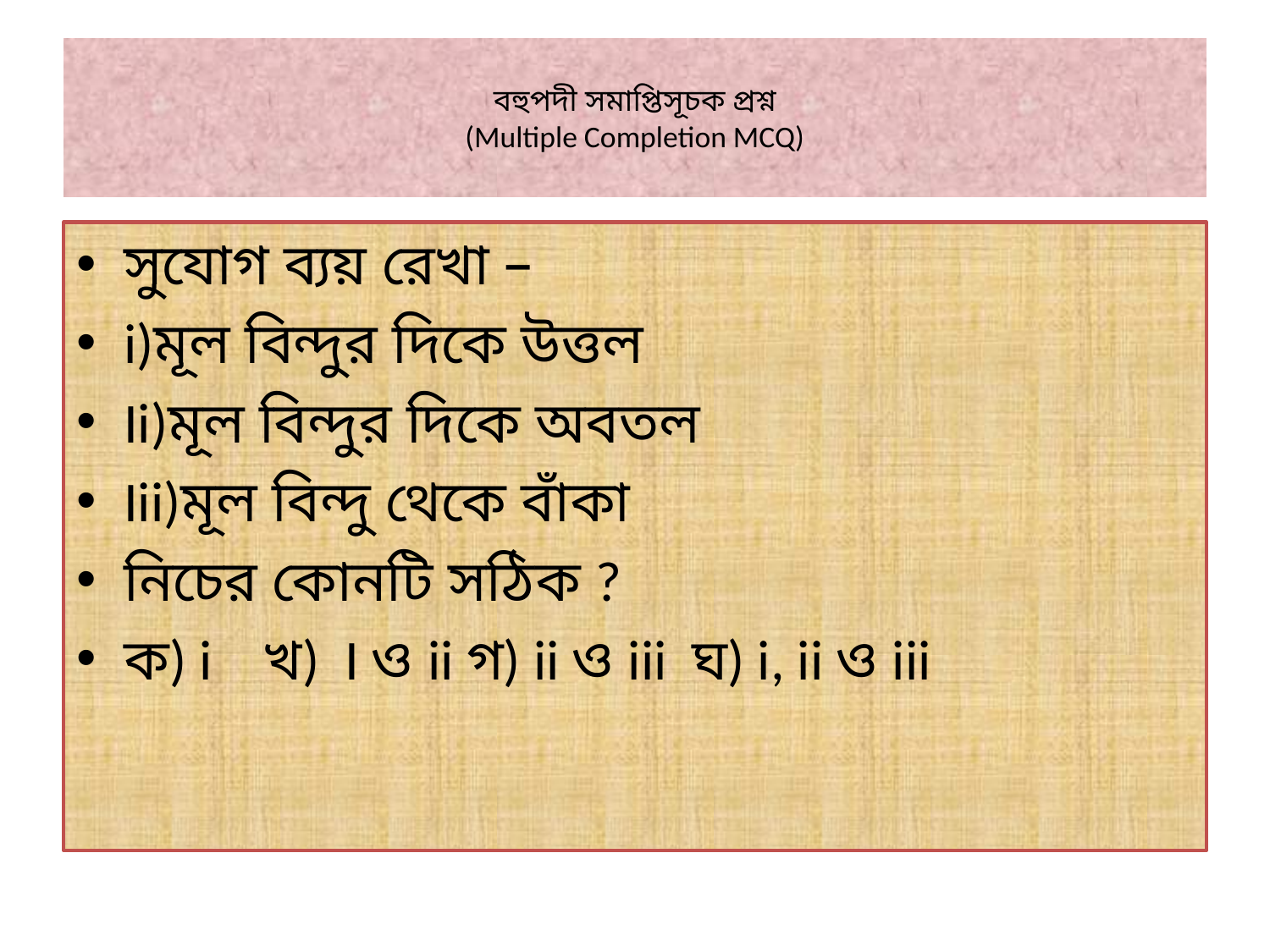

# বহুপদী সমাপ্তিসূচক প্রশ্ন (Multiple Completion MCQ)
সুযোগ ব্যয় রেখা –
i)মূল বিন্দুর দিকে উত্তল
Ii)মূল বিন্দুর দিকে অবতল
Iii)মূল বিন্দু থেকে বাঁকা
নিচের কোনটি সঠিক ?
ক) i    খ)  I ও ii গ) ii ও iii  ঘ) i, ii ও iii